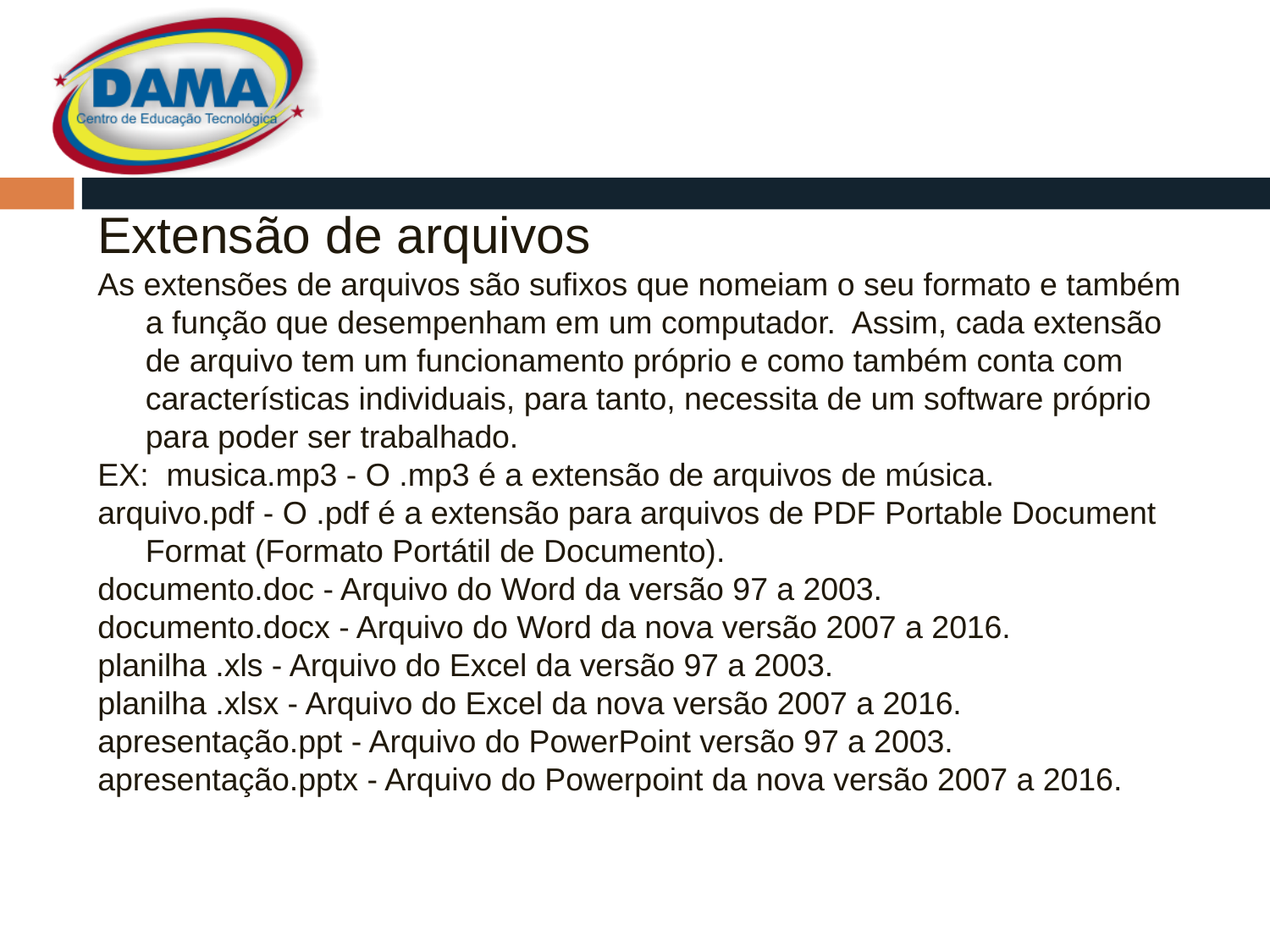

#
Extensão de arquivos
As extensões de arquivos são sufixos que nomeiam o seu formato e também a função que desempenham em um computador.  Assim, cada extensão de arquivo tem um funcionamento próprio e como também conta com características individuais, para tanto, necessita de um software próprio para poder ser trabalhado.
EX:  musica.mp3 - O .mp3 é a extensão de arquivos de música.
arquivo.pdf - O .pdf é a extensão para arquivos de PDF Portable Document Format (Formato Portátil de Documento).
documento.doc - Arquivo do Word da versão 97 a 2003.
documento.docx - Arquivo do Word da nova versão 2007 a 2016.
planilha .xls - Arquivo do Excel da versão 97 a 2003.
planilha .xlsx - Arquivo do Excel da nova versão 2007 a 2016.
apresentação.ppt - Arquivo do PowerPoint versão 97 a 2003.
apresentação.pptx - Arquivo do Powerpoint da nova versão 2007 a 2016.